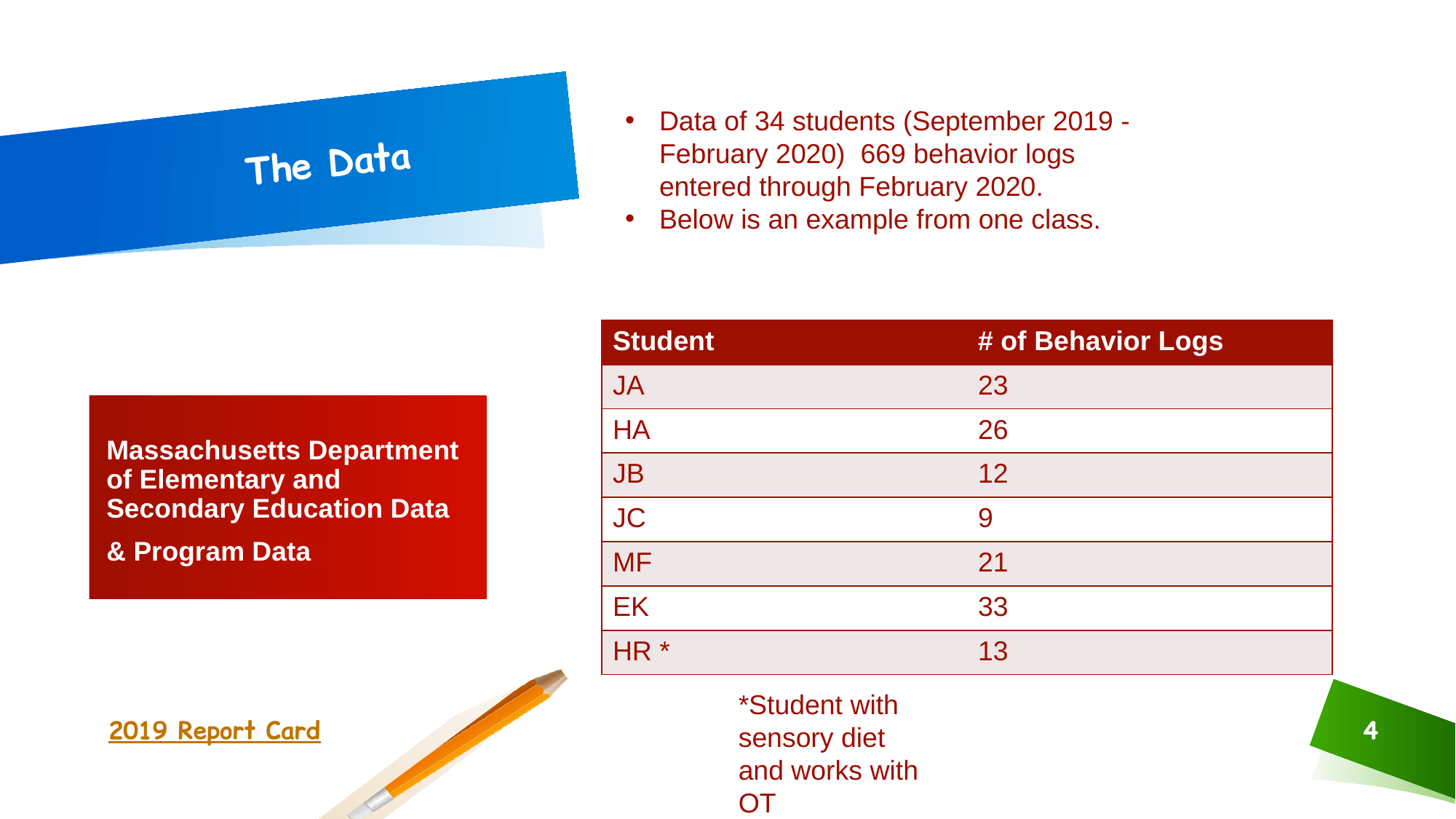

Data of 34 students (September 2019 - February 2020)  669 behavior logs entered through February 2020.
Below is an example from one class.
# The Data
| Student | # of Behavior Logs |
| --- | --- |
| JA | 23 |
| HA | 26 |
| JB | 12 |
| JC | 9 |
| MF | 21 |
| EK | 33 |
| HR \* | 13 |
Massachusetts Department of Elementary and Secondary Education Data
& Program Data
*Student with sensory diet and works with OT

2019 Report Card
4